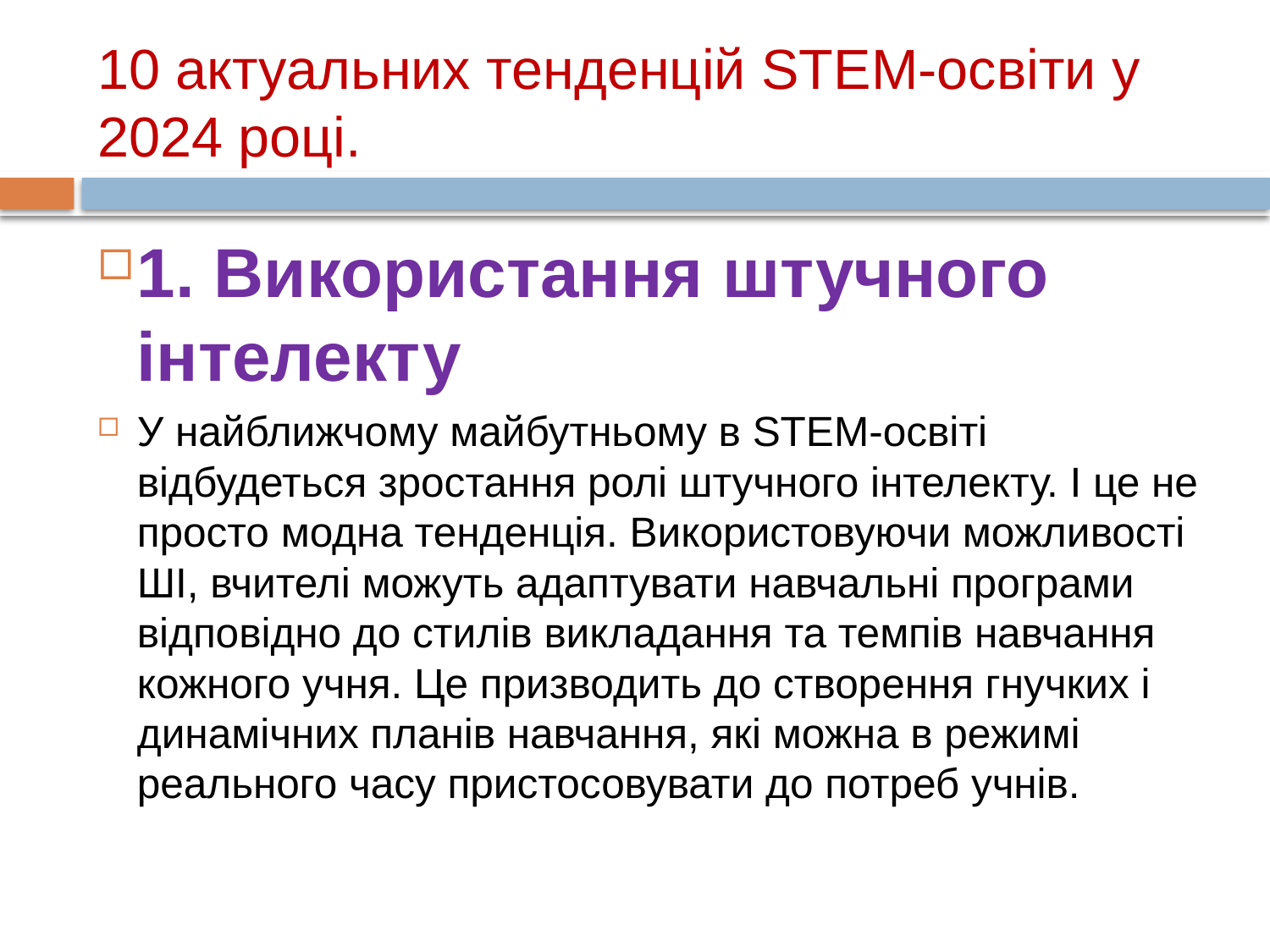

# 10 актуальних тенденцій STEM-освіти у 2024 році.
1. Використання штучного інтелекту
У найближчому майбутньому в STEM-освіті відбудеться зростання ролі штучного інтелекту. І це не просто модна тенденція. Використовуючи можливості ШІ, вчителі можуть адаптувати навчальні програми відповідно до стилів викладання та темпів навчання кожного учня. Це призводить до створення гнучких і динамічних планів навчання, які можна в режимі реального часу пристосовувати до потреб учнів.